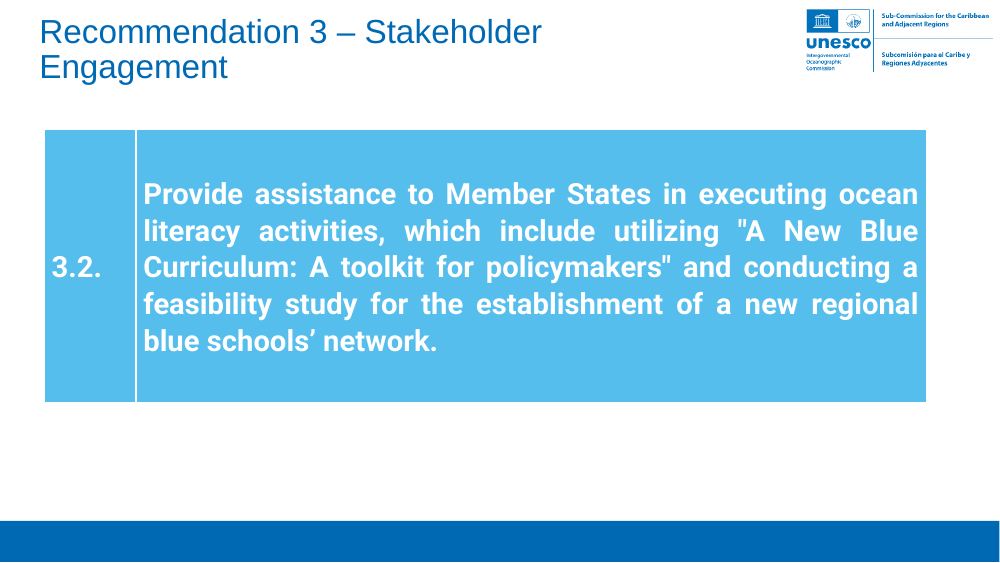

# Recommendation 3 – Stakeholder Engagement
| 3.2. | Provide assistance to Member States in executing ocean literacy activities, which include utilizing "A New Blue Curriculum: A toolkit for policymakers" and conducting a feasibility study for the establishment of a new regional blue schools’ network. |
| --- | --- |